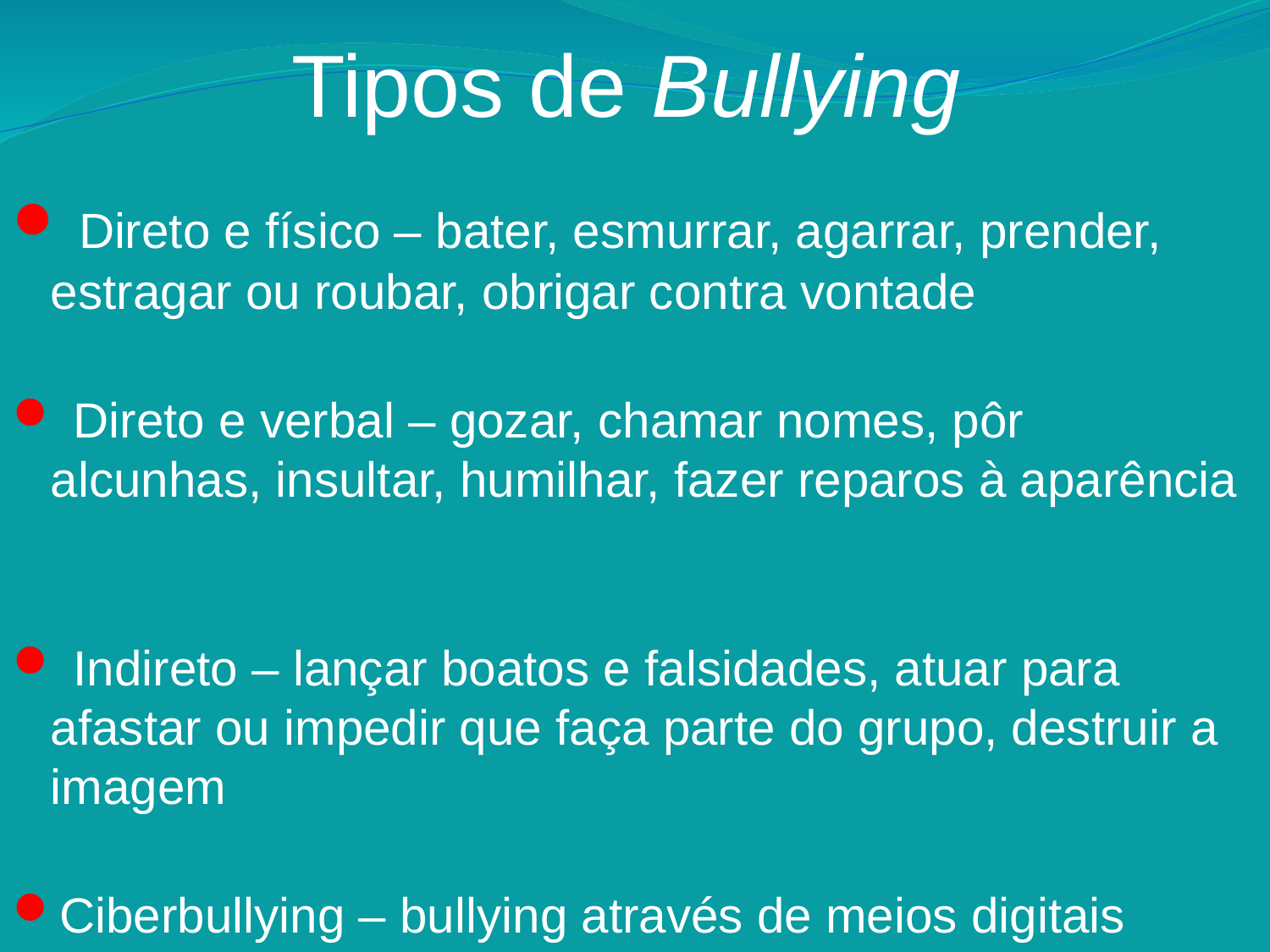

# Tipos de Bullying
 Direto e físico – bater, esmurrar, agarrar, prender, estragar ou roubar, obrigar contra vontade

 Direto e verbal – gozar, chamar nomes, pôr alcunhas, insultar, humilhar, fazer reparos à aparência

 Indireto – lançar boatos e falsidades, atuar para afastar ou impedir que faça parte do grupo, destruir a imagem

Ciberbullying – bullying através de meios digitais